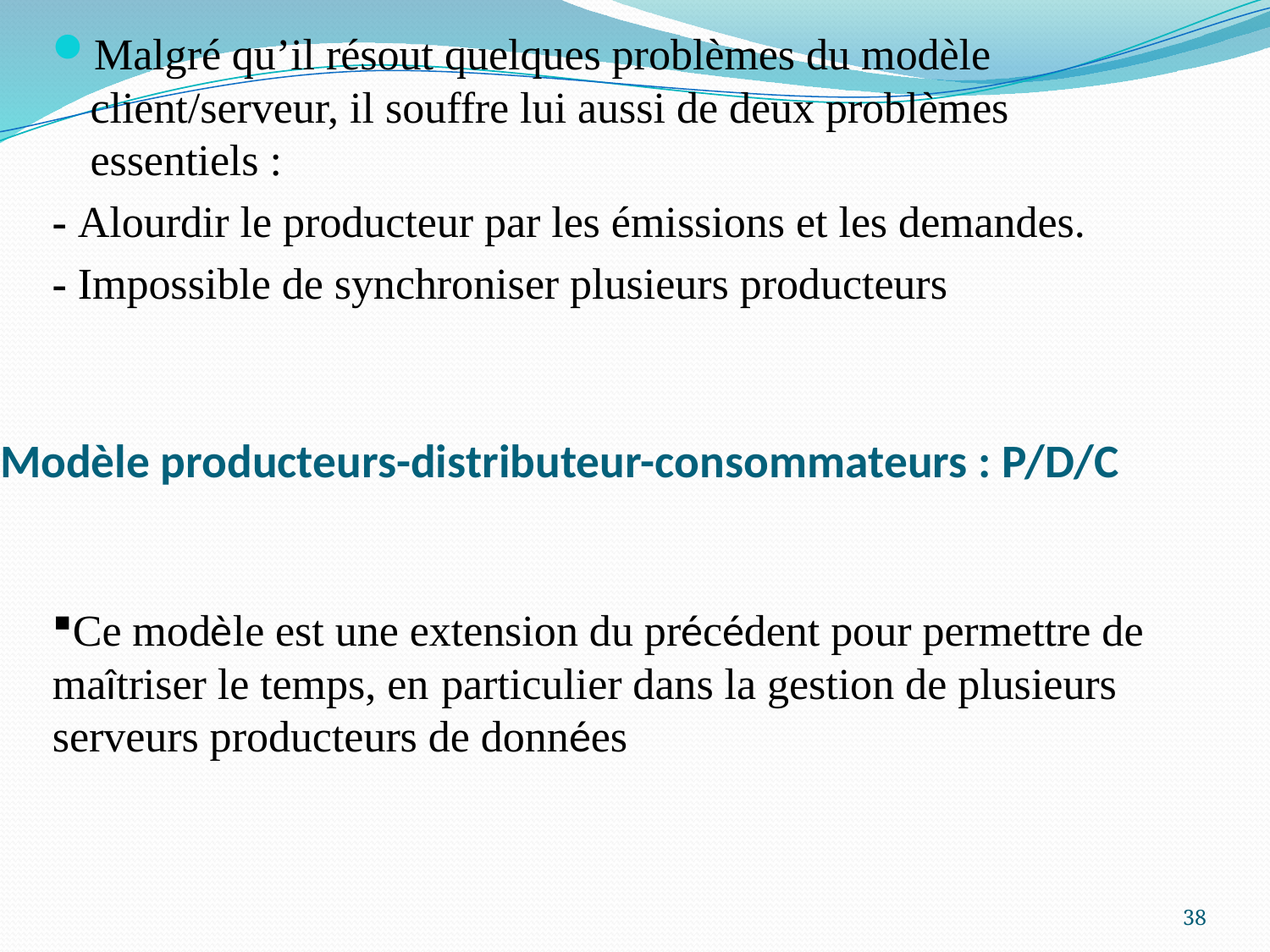

Malgré qu’il résout quelques problèmes du modèle client/serveur, il souffre lui aussi de deux problèmes essentiels :
- Alourdir le producteur par les émissions et les demandes.
- Impossible de synchroniser plusieurs producteurs

# Modèle producteurs-distributeur-consommateurs : P/D/C
Ce modèle est une extension du précédent pour permettre de maîtriser le temps, en particulier dans la gestion de plusieurs serveurs producteurs de données
38